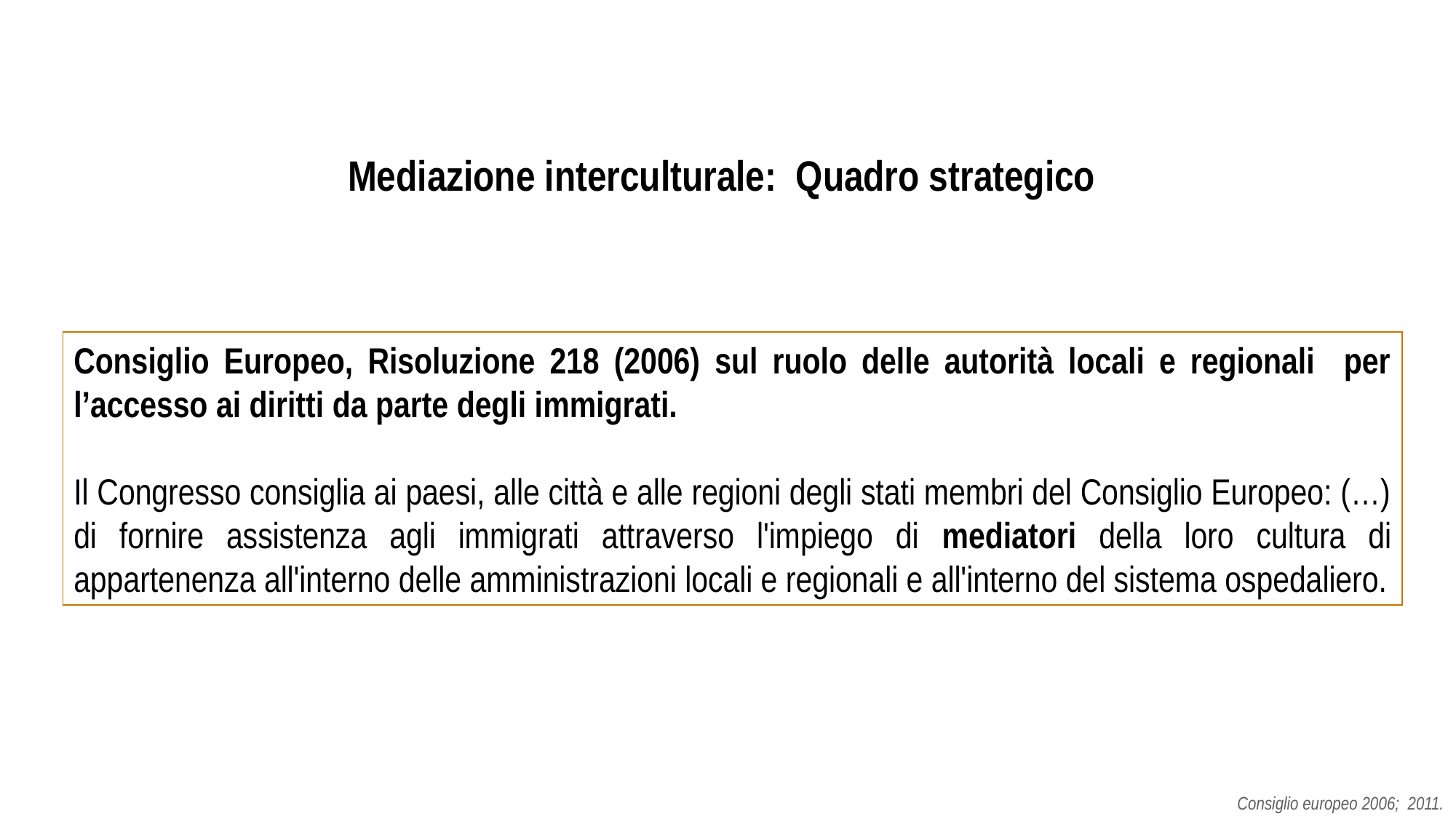

Mediazione interculturale:  Quadro strategico

Consiglio Europeo, Risoluzione 218 (2006) sul ruolo delle autorità locali e regionali  per l’accesso ai diritti da parte degli immigrati.

Il Congresso consiglia ai paesi, alle città e alle regioni degli stati membri del Consiglio Europeo: (…) di fornire assistenza agli immigrati attraverso l'impiego di mediatori della loro cultura di appartenenza all'interno delle amministrazioni locali e regionali e all'interno del sistema ospedaliero.
.
Consiglio europeo 2006;  2011.